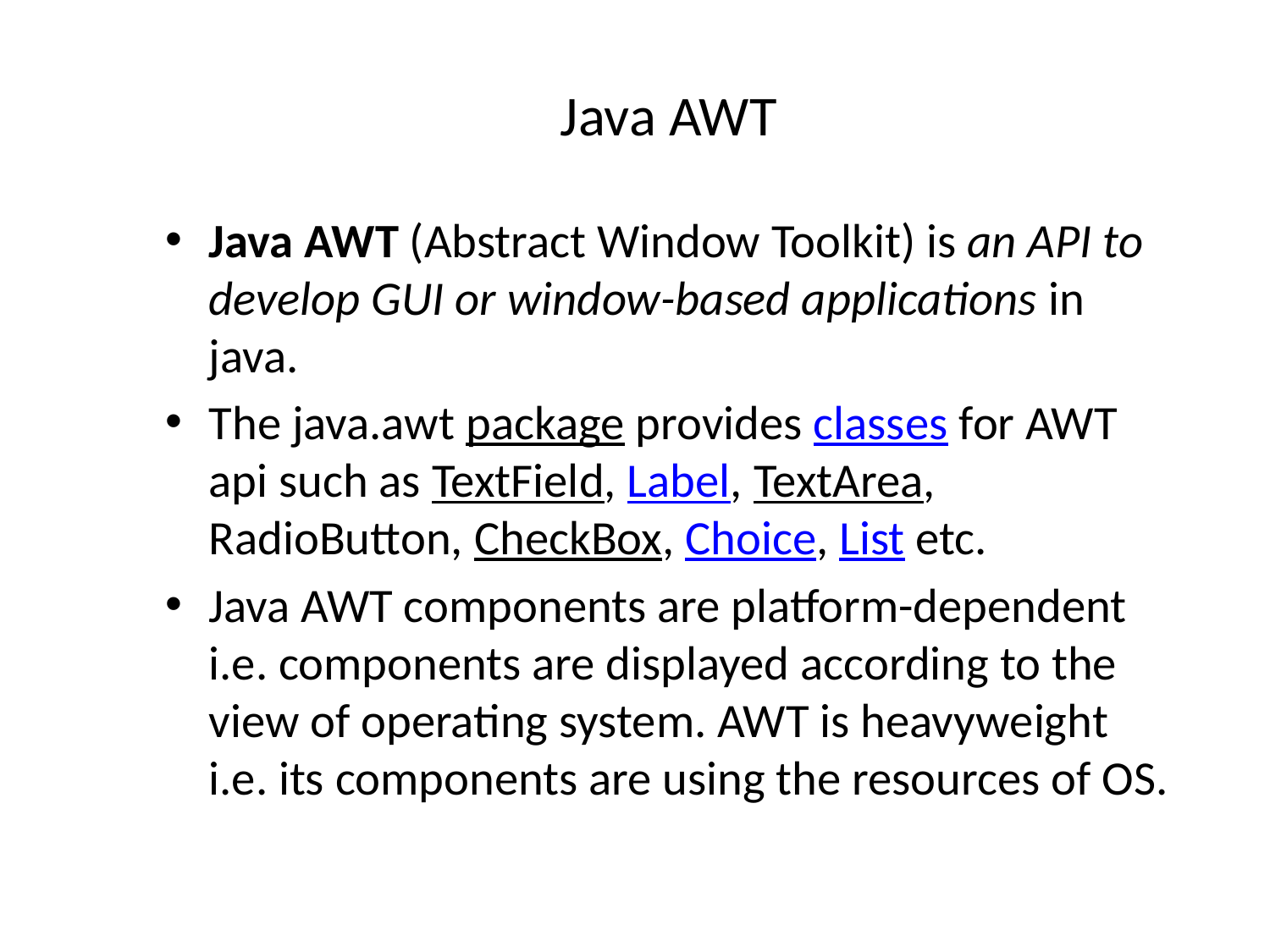

# Java AWT
Java AWT (Abstract Window Toolkit) is an API to develop GUI or window-based applications in java.
The java.awt package provides classes for AWT api such as TextField, Label, TextArea, RadioButton, CheckBox, Choice, List etc.
Java AWT components are platform-dependent i.e. components are displayed according to the view of operating system. AWT is heavyweight i.e. its components are using the resources of OS.